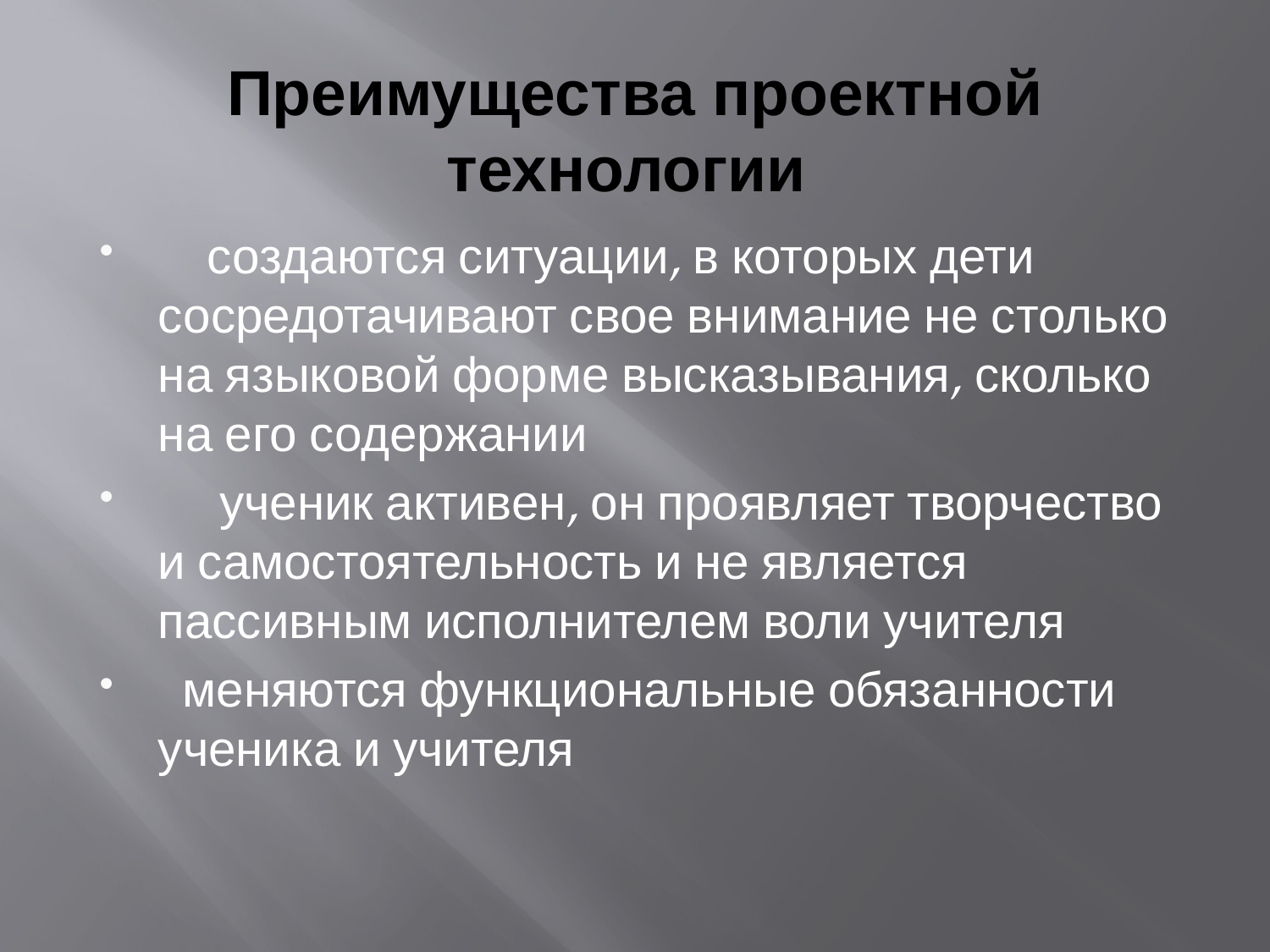

# Преимущества проектной технологии
    создаются ситуации, в которых дети сосредотачивают свое внимание не столько на языковой форме высказывания, сколько на его содержании
     ученик активен, он проявляет творчество и самостоятельность и не является пассивным исполнителем воли учителя
  меняются функциональные обязанности ученика и учителя